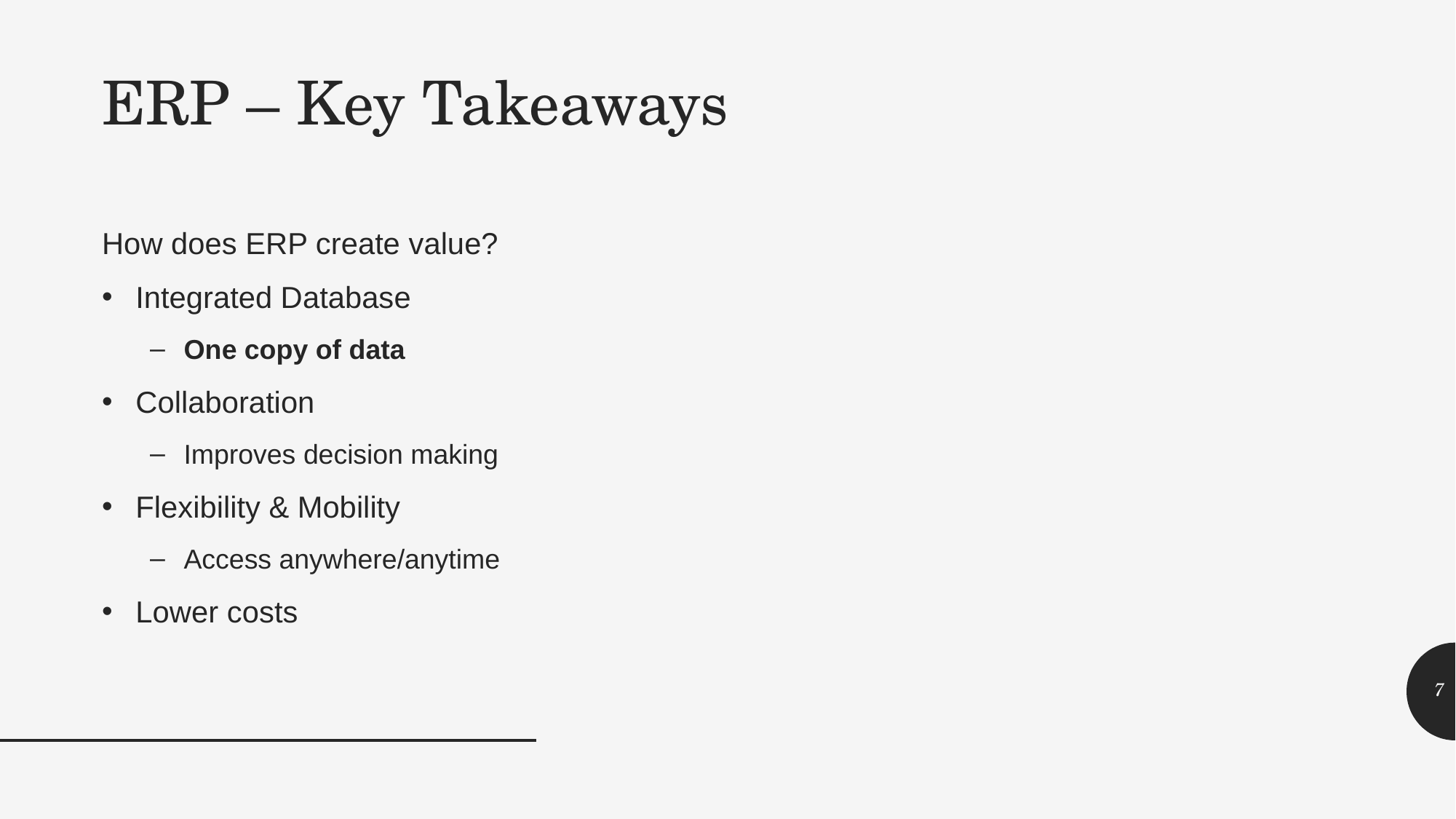

7
# ERP – Key Takeaways
How does ERP create value?
Integrated Database
One copy of data
Collaboration
Improves decision making
Flexibility & Mobility
Access anywhere/anytime
Lower costs